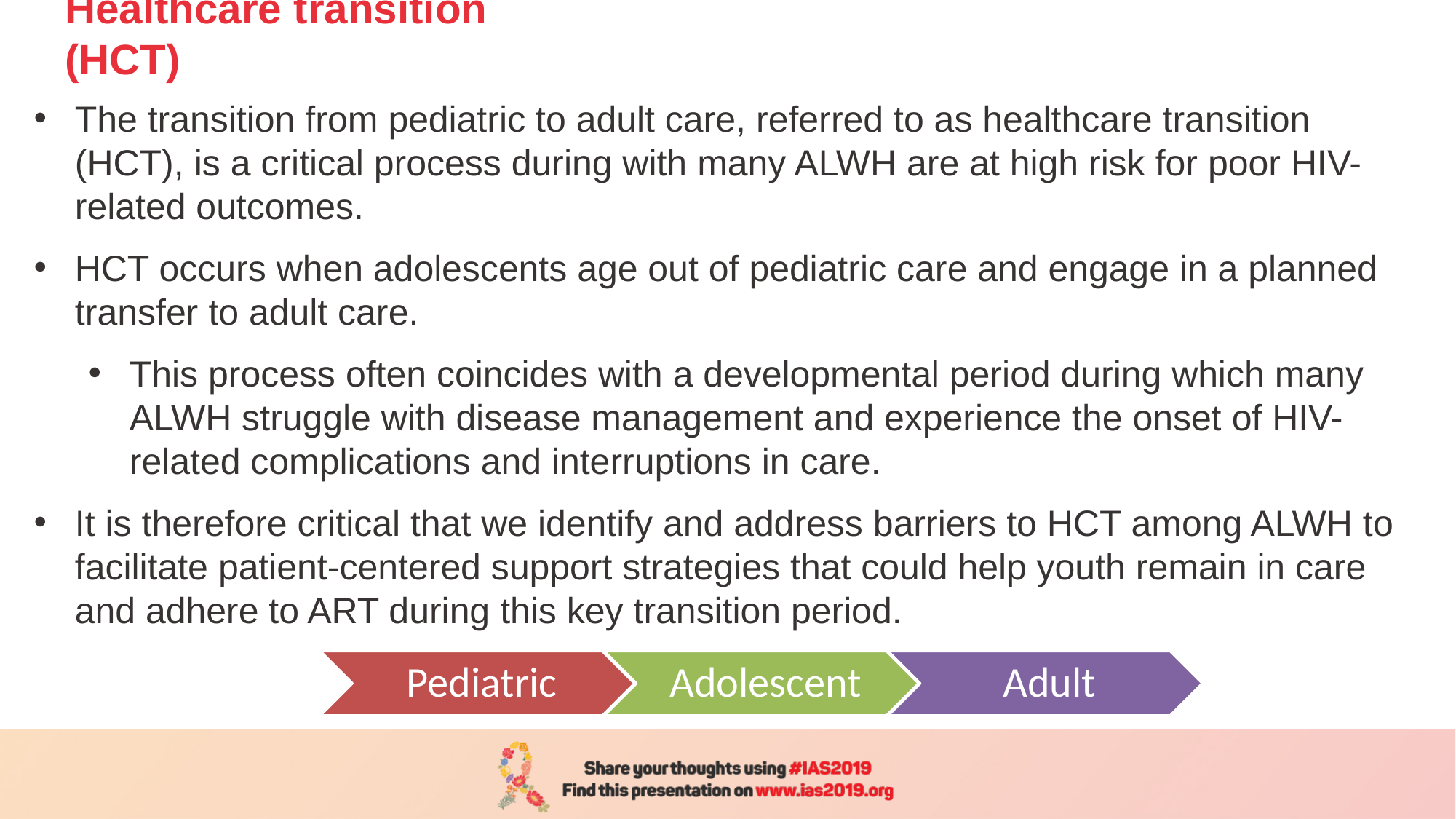

# Healthcare transition (HCT)
The transition from pediatric to adult care, referred to as healthcare transition (HCT), is a critical process during with many ALWH are at high risk for poor HIV-related outcomes.
HCT occurs when adolescents age out of pediatric care and engage in a planned transfer to adult care.
This process often coincides with a developmental period during which many ALWH struggle with disease management and experience the onset of HIV-related complications and interruptions in care.
It is therefore critical that we identify and address barriers to HCT among ALWH to facilitate patient-centered support strategies that could help youth remain in care and adhere to ART during this key transition period.
Pediatric
Adolescent
Adult